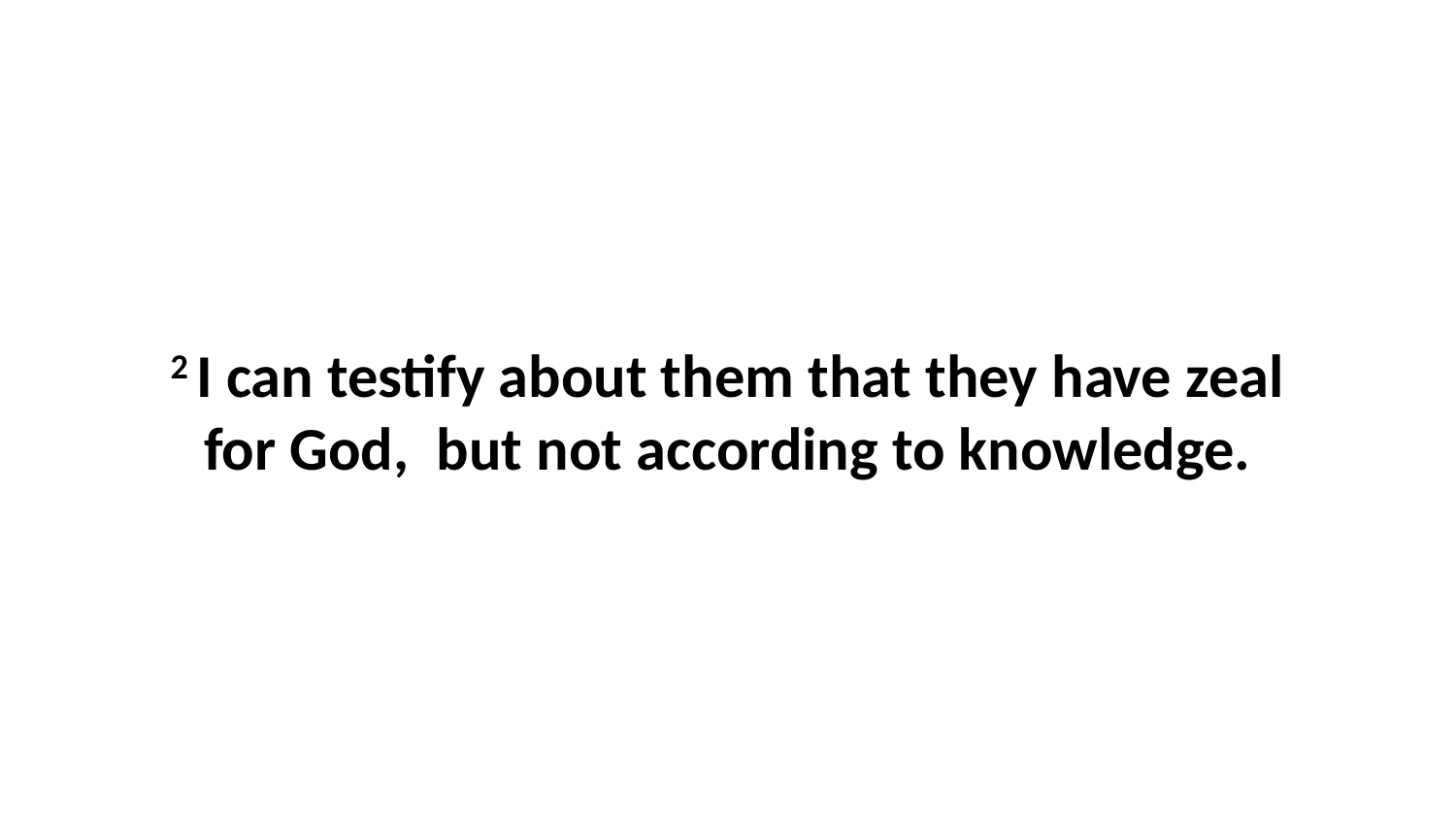

2 I can testify about them that they have zeal for God,  but not according to knowledge.